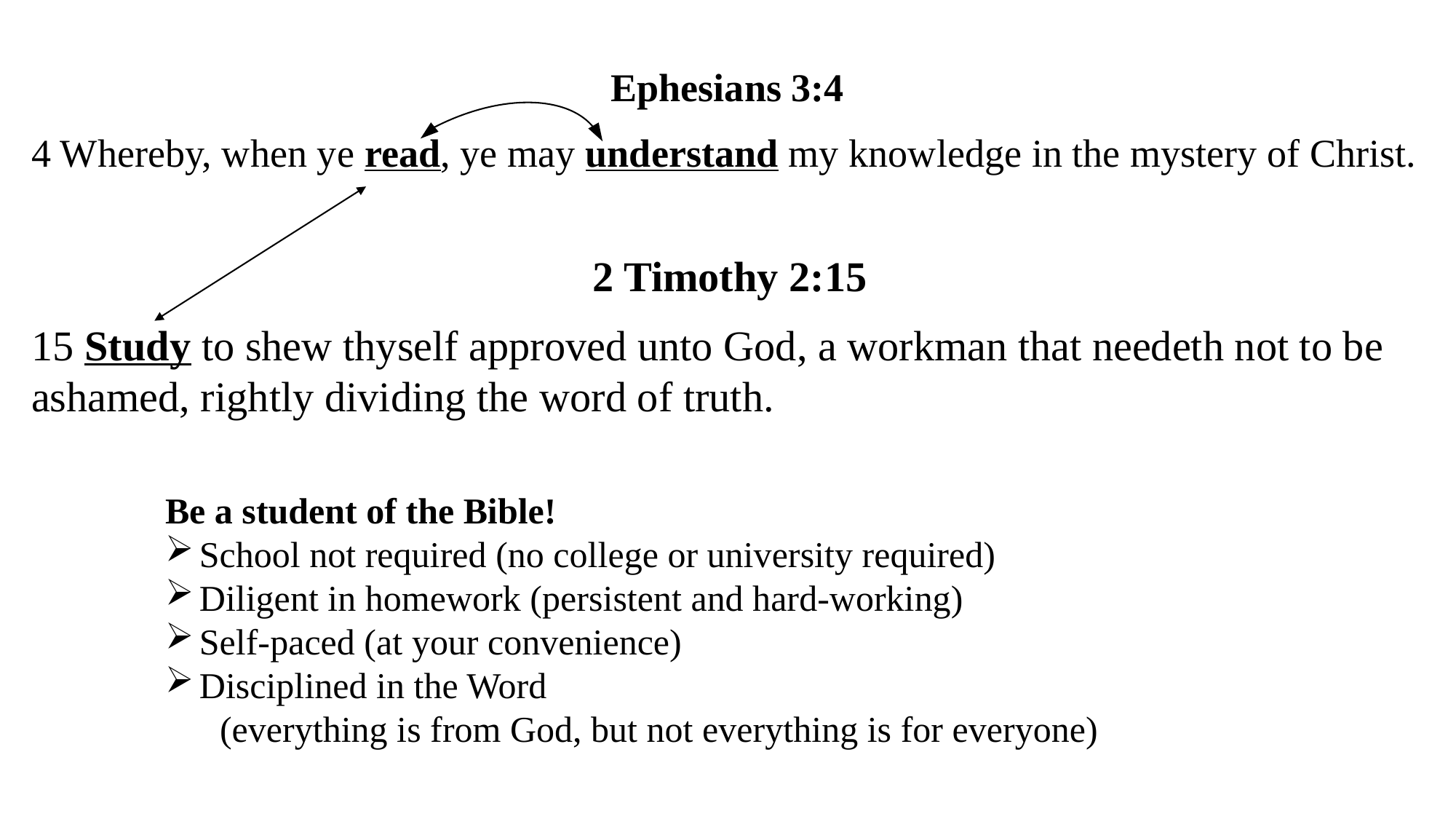

Ephesians 3:4

4 Whereby, when ye read, ye may understand my knowledge in the mystery of Christ.

2 Timothy 2:15

15 Study to shew thyself approved unto God, a workman that needeth not to be ashamed, rightly dividing the word of truth.
Be a student of the Bible!
School not required (no college or university required)
Diligent in homework (persistent and hard-working)
Self-paced (at your convenience)
Disciplined in the Word
(everything is from God, but not everything is for everyone)